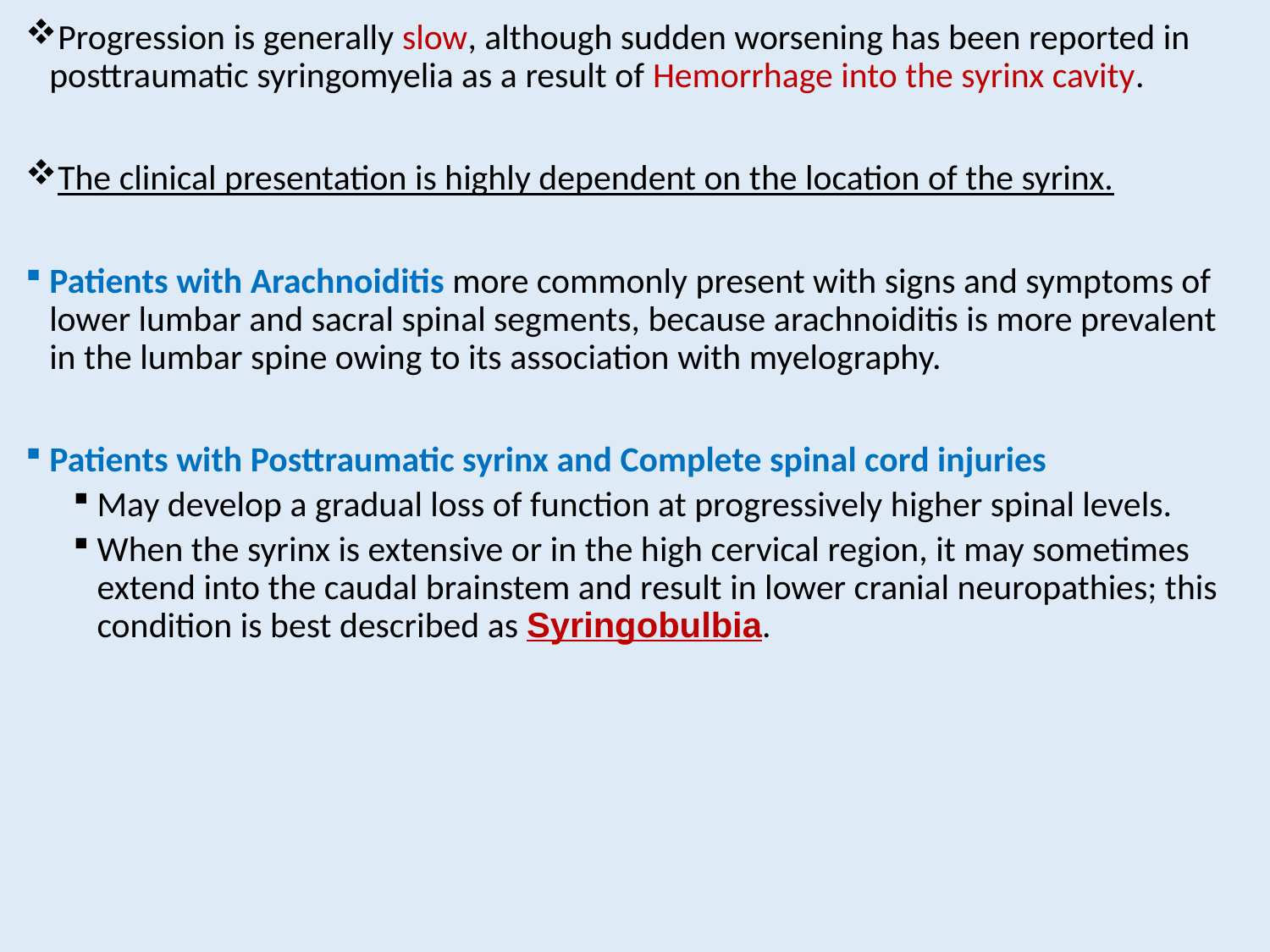

Progression is generally slow, although sudden worsening has been reported in posttraumatic syringomyelia as a result of Hemorrhage into the syrinx cavity.

The clinical presentation is highly dependent on the location of the syrinx.

Patients with Arachnoiditis more commonly present with signs and symptoms of lower lumbar and sacral spinal segments, because arachnoiditis is more prevalent in the lumbar spine owing to its association with myelography.

Patients with Posttraumatic syrinx and Complete spinal cord injuries
May develop a gradual loss of function at progressively higher spinal levels.
When the syrinx is extensive or in the high cervical region, it may sometimes extend into the caudal brainstem and result in lower cranial neuropathies; this condition is best described as Syringobulbia.